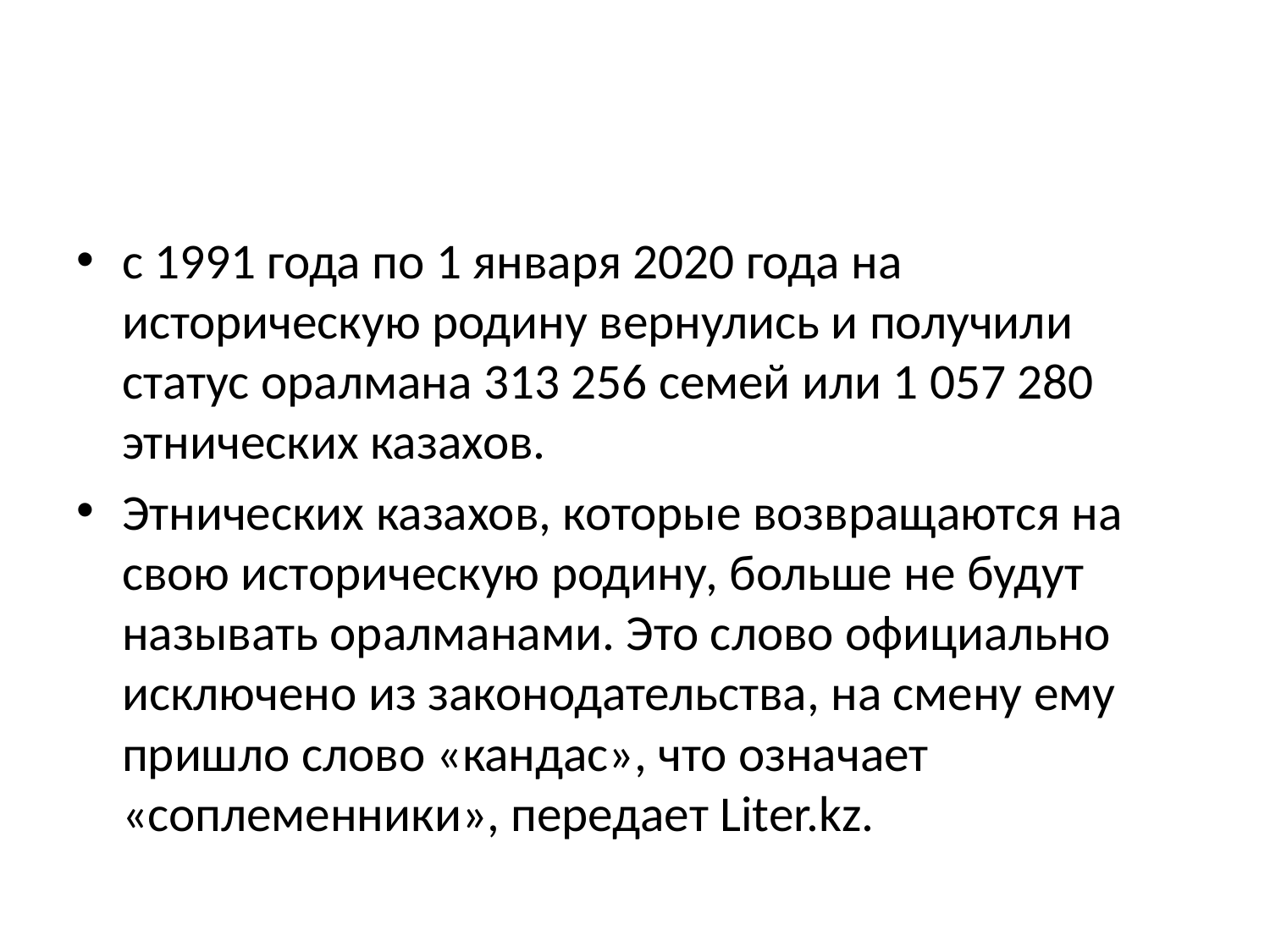

#
с 1991 года по 1 января 2020 года на историческую родину вернулись и получили статус оралмана 313 256 семей или 1 057 280 этнических казахов.
Этнических казахов, которые возвращаются на свою историческую родину, больше не будут называть оралманами. Это слово официально исключено из законодательства, на смену ему пришло слово «кандас», что означает «соплеменники», передает Liter.kz.